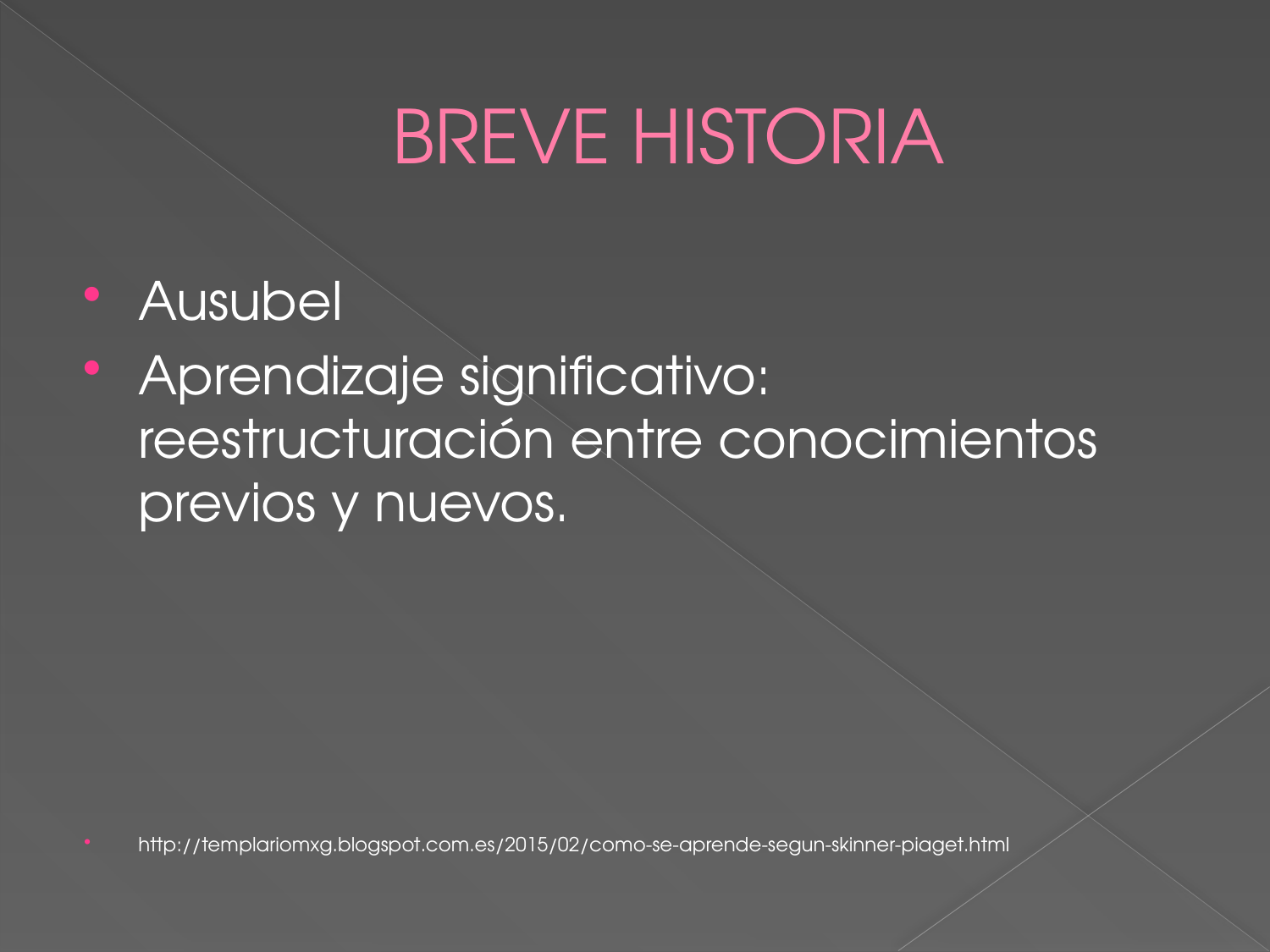

# BREVE HISTORIA
Ausubel
Aprendizaje significativo: reestructuración entre conocimientos previos y nuevos.

http://templariomxg.blogspot.com.es/2015/02/como-se-aprende-segun-skinner-piaget.html